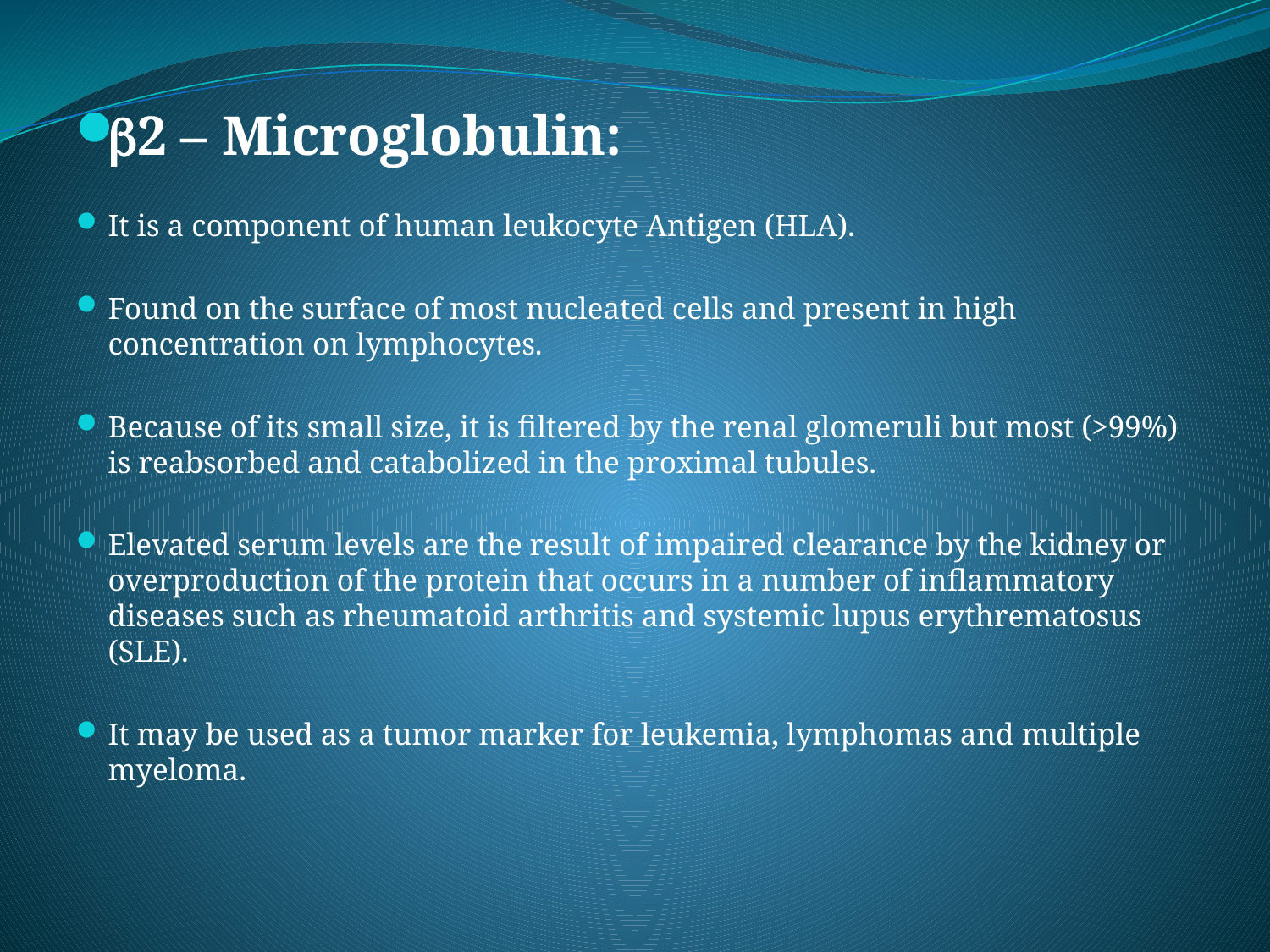

β2 – Microglobulin:

It is a component of human leukocyte Antigen (HLA).

Found on the surface of most nucleated cells and present in high concentration on lymphocytes.

Because of its small size, it is filtered by the renal glomeruli but most (>99%) is reabsorbed and catabolized in the proximal tubules.

Elevated serum levels are the result of impaired clearance by the kidney or overproduction of the protein that occurs in a number of inflammatory diseases such as rheumatoid arthritis and systemic lupus erythrematosus (SLE).

It may be used as a tumor marker for leukemia, lymphomas and multiple myeloma.